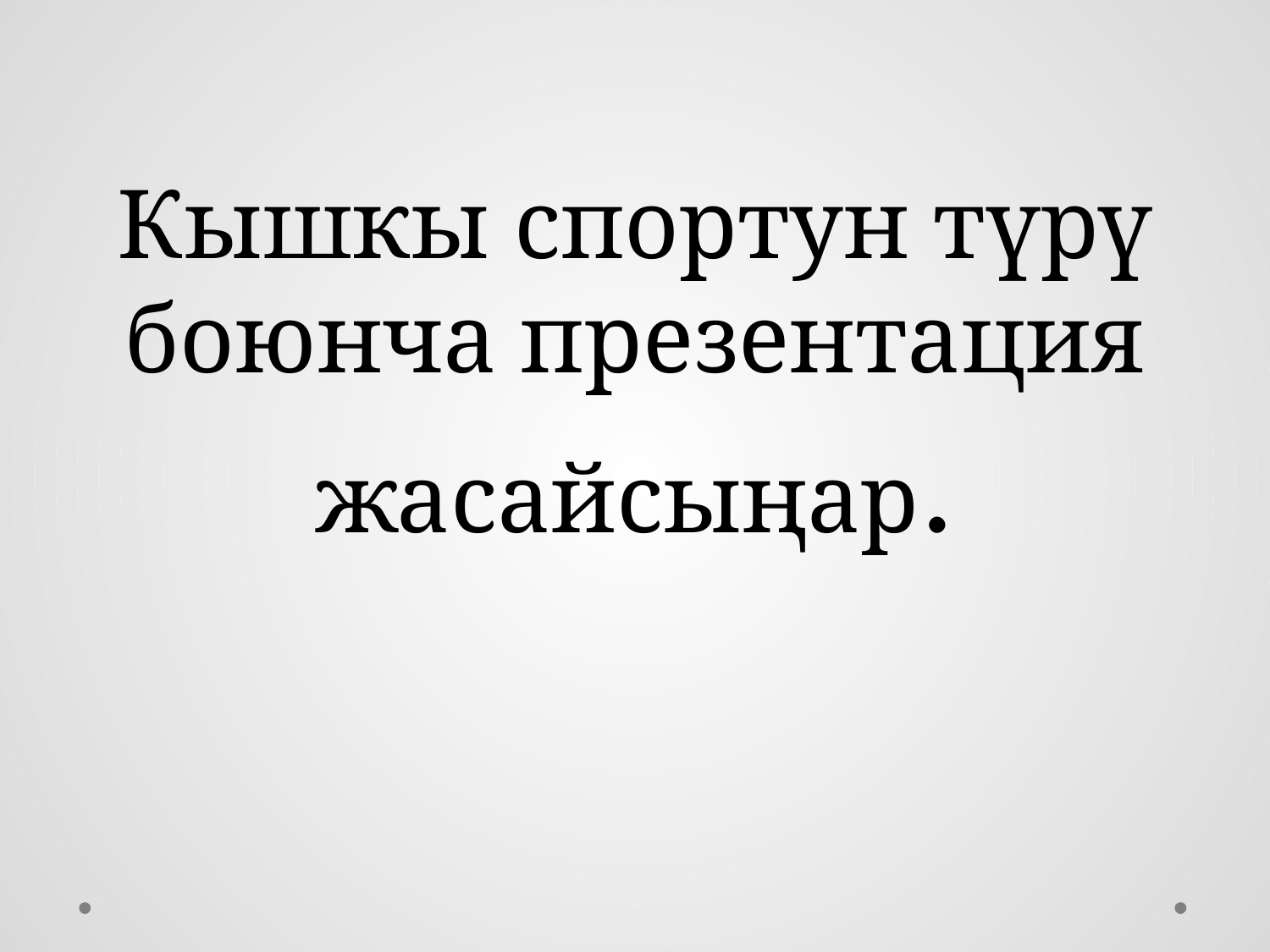

# Кышкы спортун түрү боюнча презентация жасайсыңар.